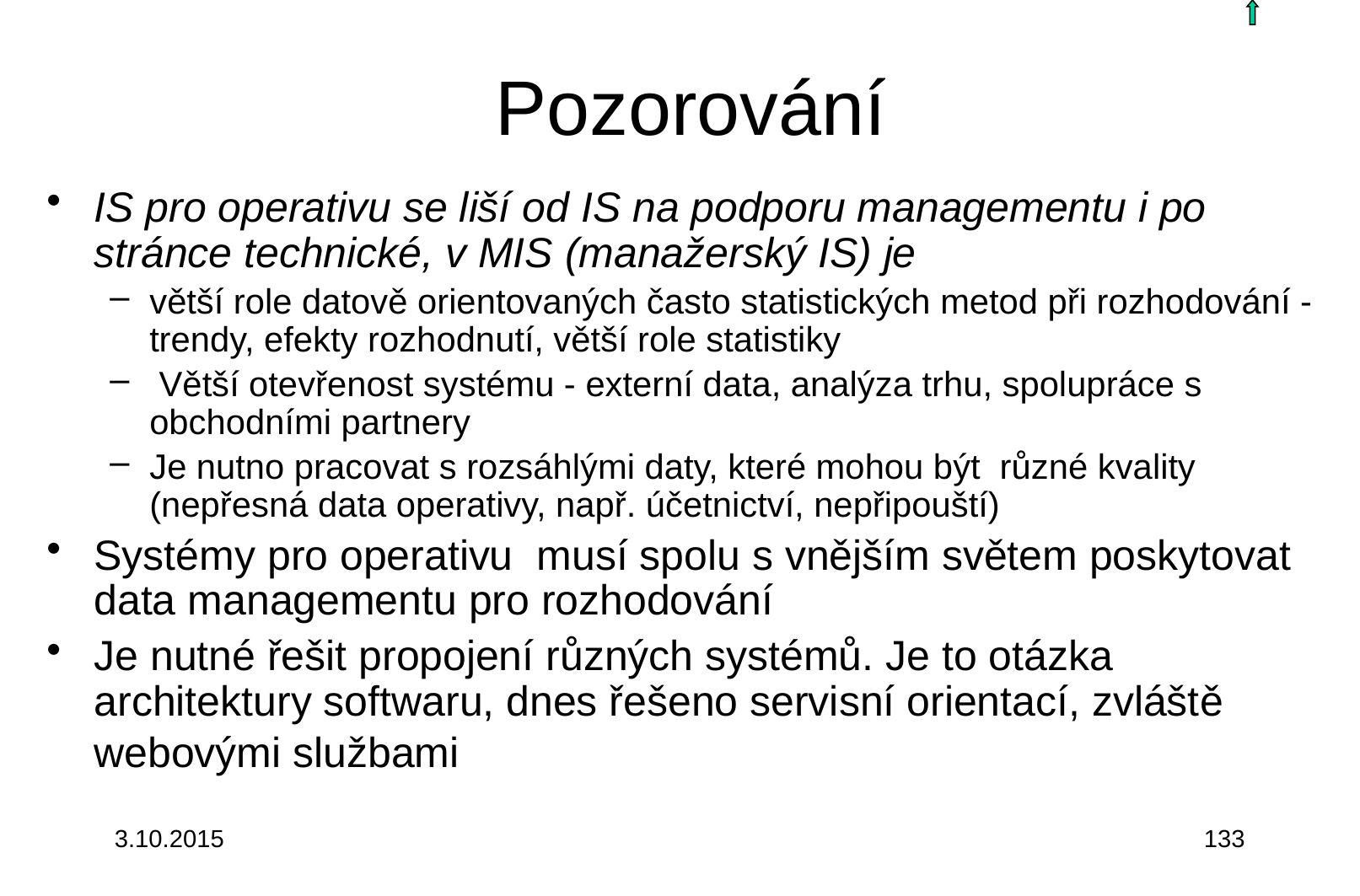

# Pozorování
IS pro operativu se liší od IS na podporu managementu i po stránce technické, v MIS (manažerský IS) je
větší role datově orientovaných často statistických metod při rozhodování - trendy, efekty rozhodnutí, větší role statistiky
 Větší otevřenost systému - externí data, analýza trhu, spolupráce s obchodními partnery
Je nutno pracovat s rozsáhlými daty, které mohou být  různé kvality (nepřesná data operativy, např. účetnictví, nepřipouští)
Systémy pro operativu  musí spolu s vnějším světem poskytovat data managementu pro rozhodování
Je nutné řešit propojení různých systémů. Je to otázka architektury softwaru, dnes řešeno servisní orientací, zvláště webovými službami
3.10.2015
133